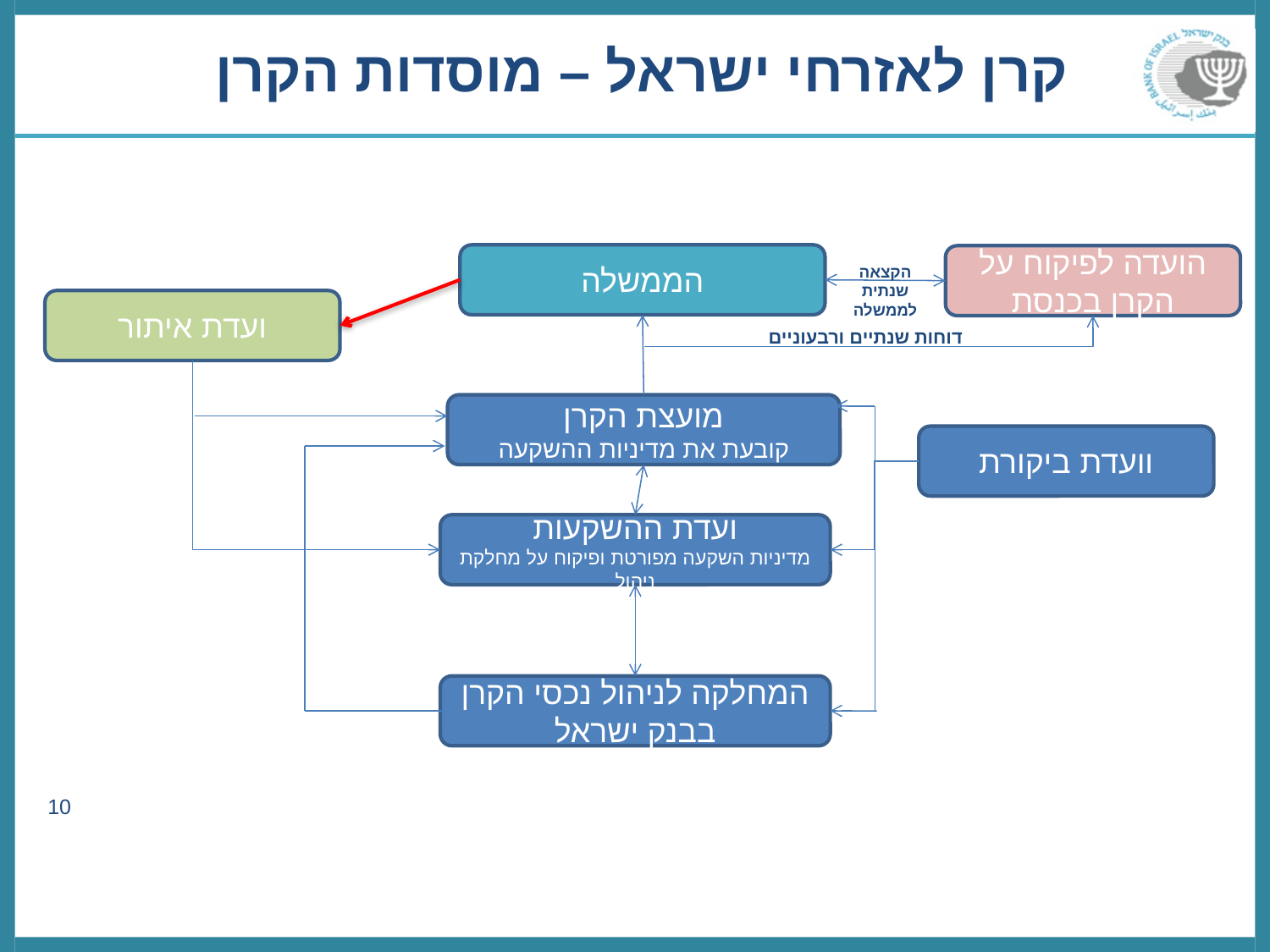

# קרן לאזרחי ישראל – מוסדות הקרן

הממשלה
הועדה לפיקוח על הקרן בכנסת
הקצאה שנתית לממשלה
ועדת איתור
דוחות שנתיים ורבעוניים
מועצת הקרן
קובעת את מדיניות ההשקעה
וועדת ביקורת
ועדת ההשקעות
מדיניות השקעה מפורטת ופיקוח על מחלקת ניהול
המחלקה לניהול נכסי הקרן בבנק ישראל

10